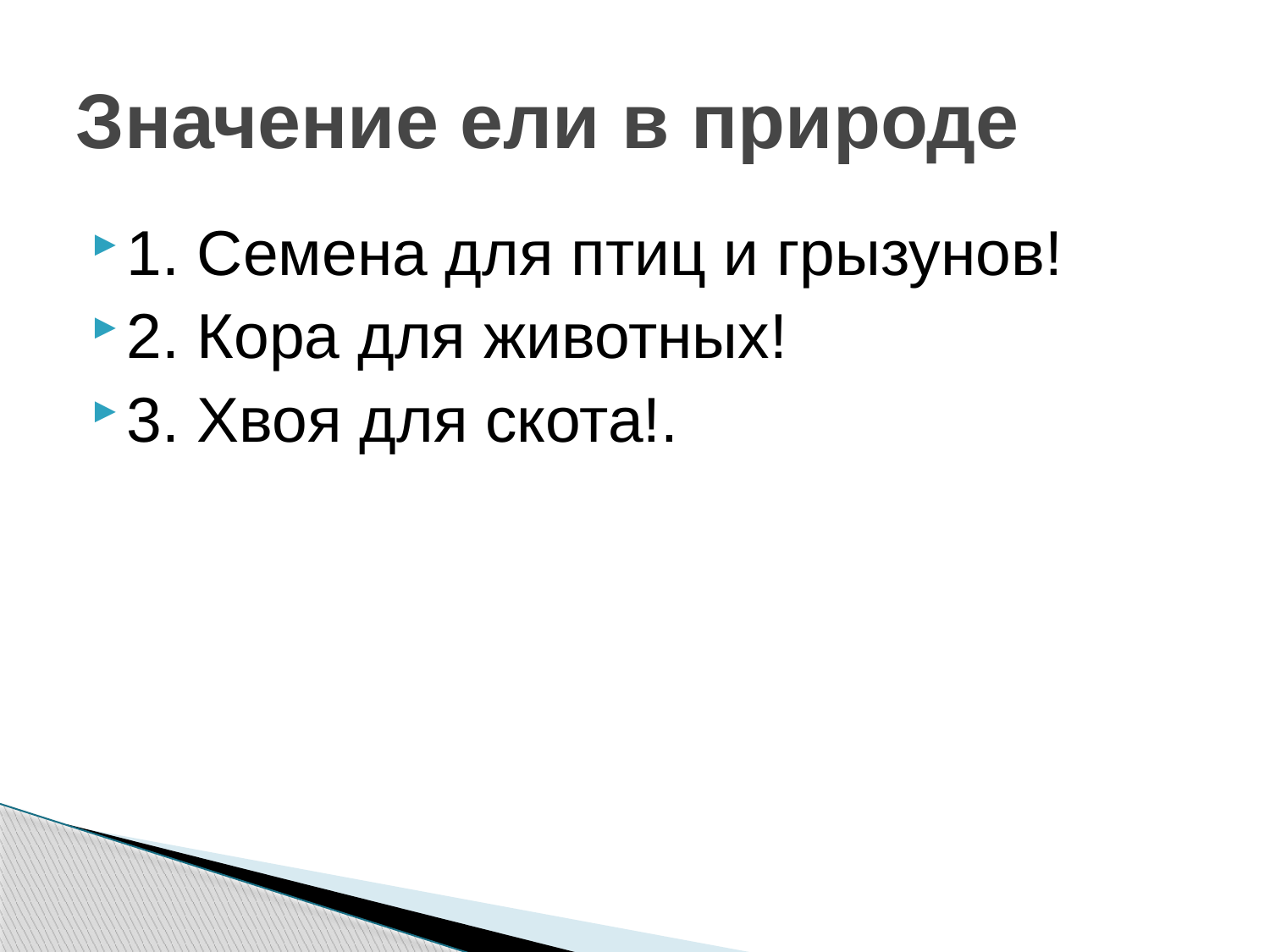

# Значение ели в природе
1. Семена для птиц и грызунов!
2. Кора для животных!
3. Хвоя для скота!.